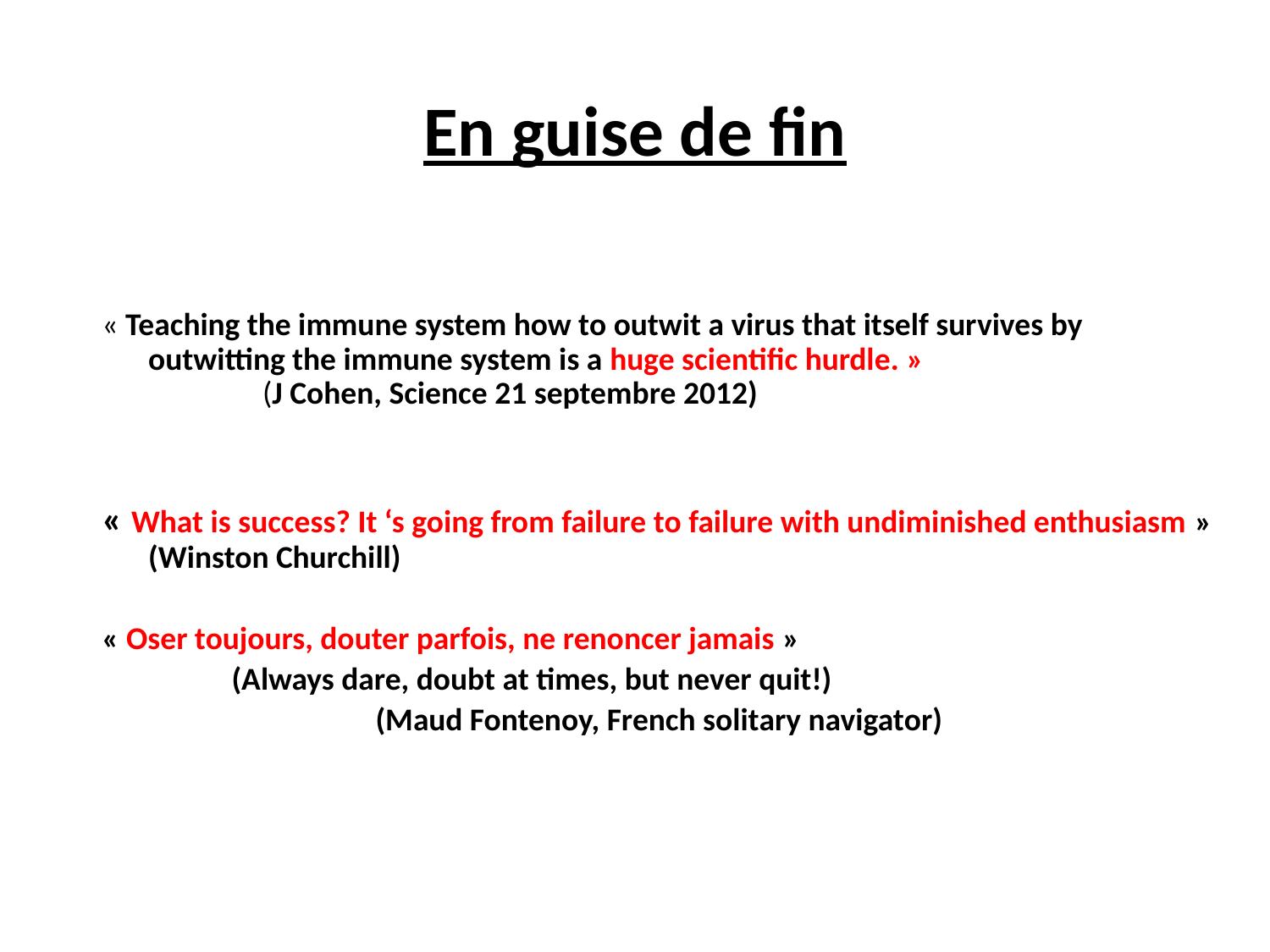

En guise de fin

« Teaching the immune system how to outwit a virus that itself survives by outwitting the immune system is a huge scientific hurdle. »				(J Cohen, Science 21 septembre 2012)

« What is success? It ‘s going from failure to failure with undiminished enthusiasm » (Winston Churchill)

« Oser toujours, douter parfois, ne renoncer jamais »
                  (Always dare, doubt at times, but never quit!)
                                      (Maud Fontenoy, French solitary navigator)